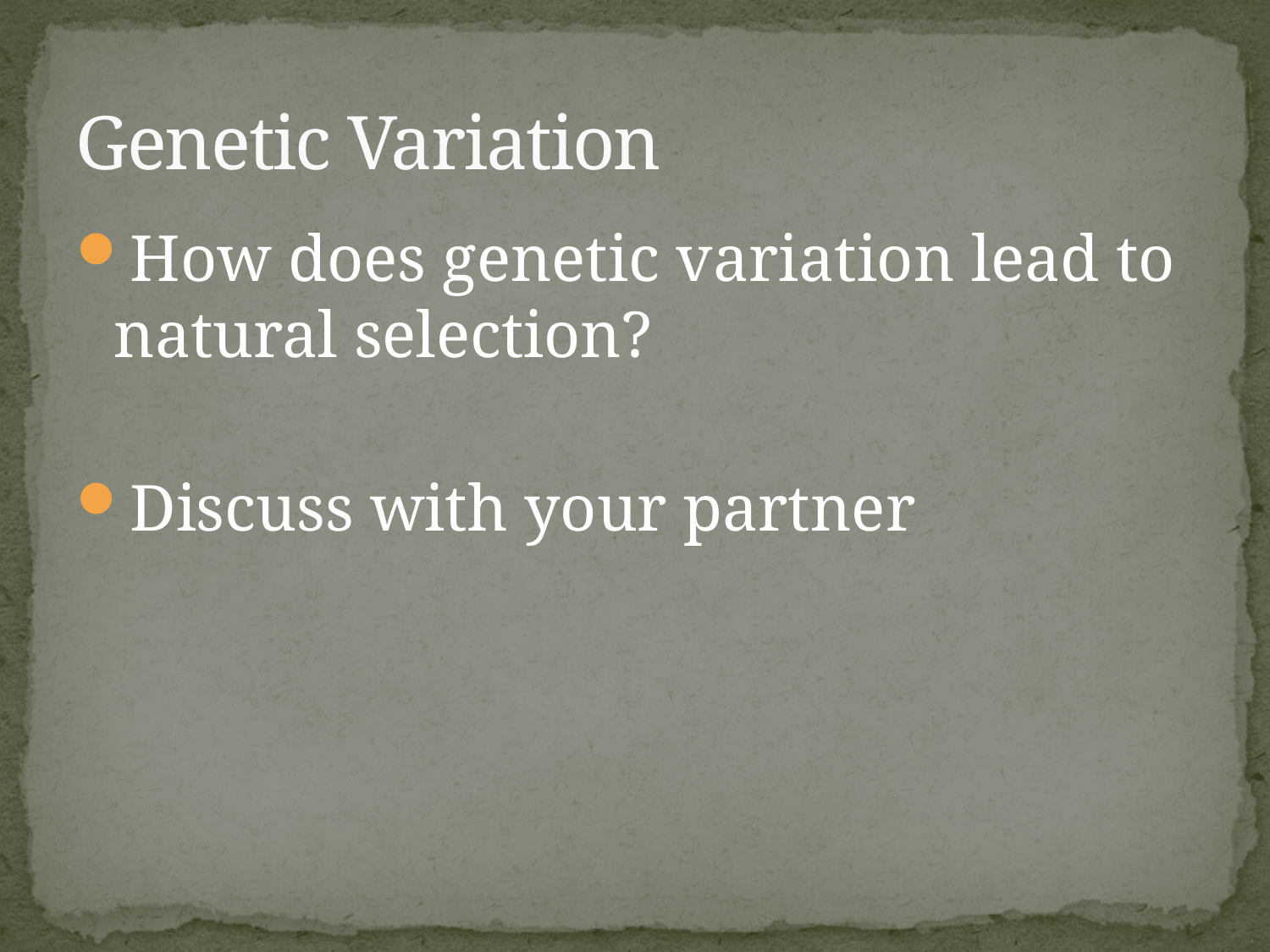

# Genetic Variation
How does genetic variation lead to natural selection?

Discuss with your partner